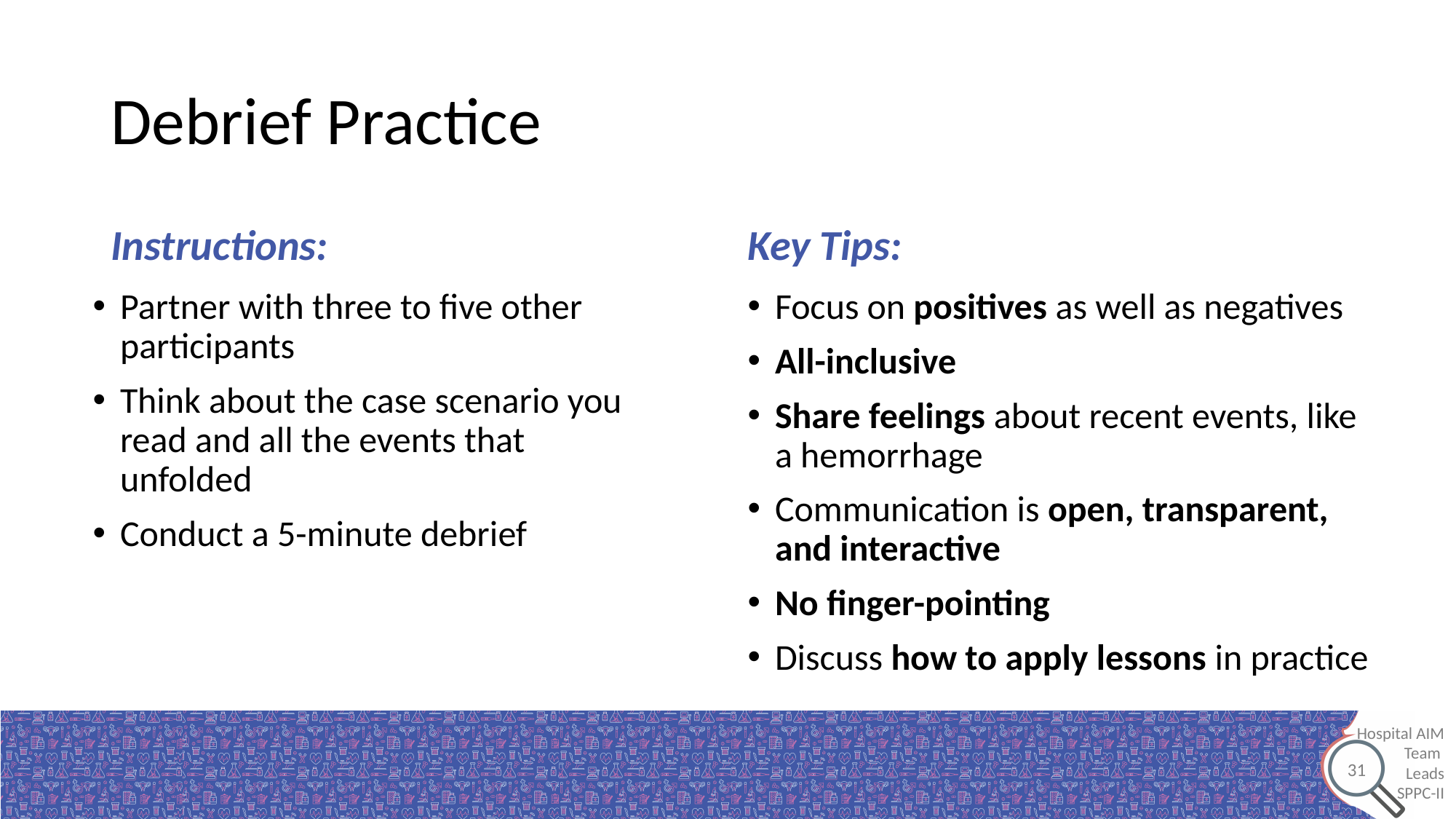

# Debrief Practice
Instructions:
Key Tips:

Partner with three to five other participants
Think about the case scenario you read and all the events that unfolded
Conduct a 5-minute debrief
Focus on positives as well as negatives
All-inclusive
Share feelings about recent events, like a hemorrhage
Communication is open, transparent, and interactive
No finger-pointing
Discuss how to apply lessons in practice
31